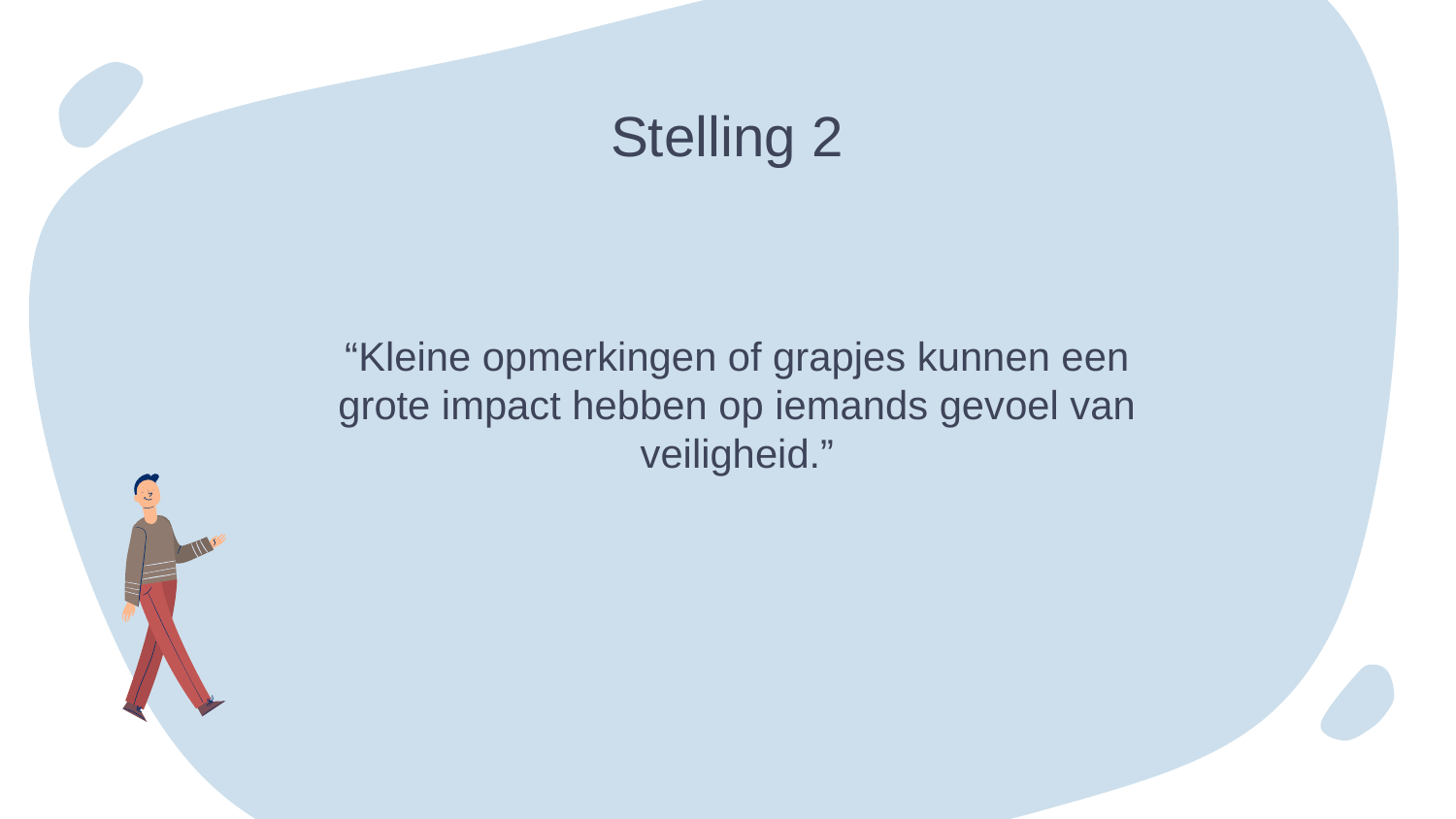

# Stelling 2

“Kleine opmerkingen of grapjes kunnen een grote impact hebben op iemands gevoel van veiligheid.”